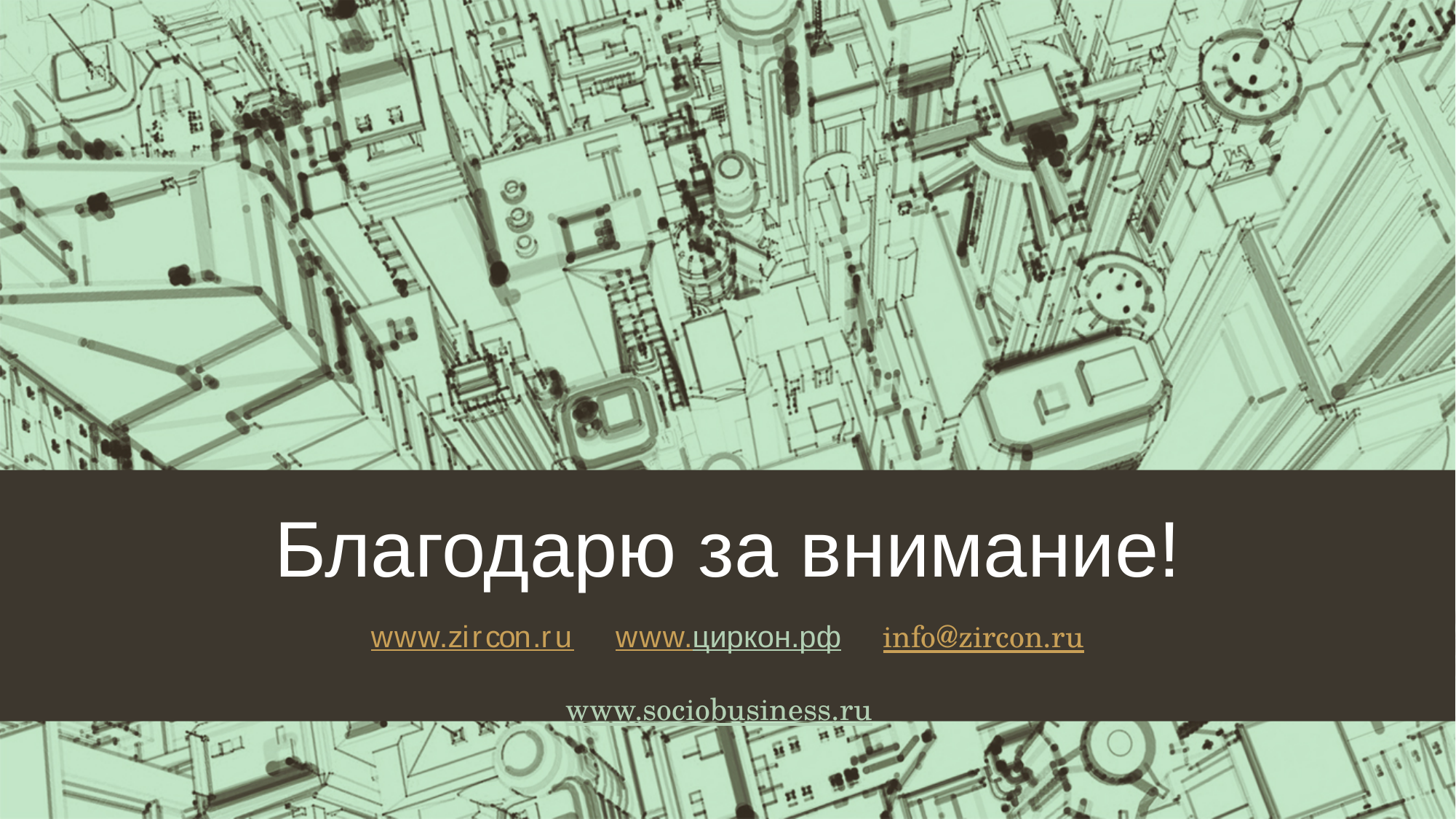

# Благодарю за внимание!
www.zircon.ru     www.циркон.рф     info@zircon.ru

www.sociobusiness.ru